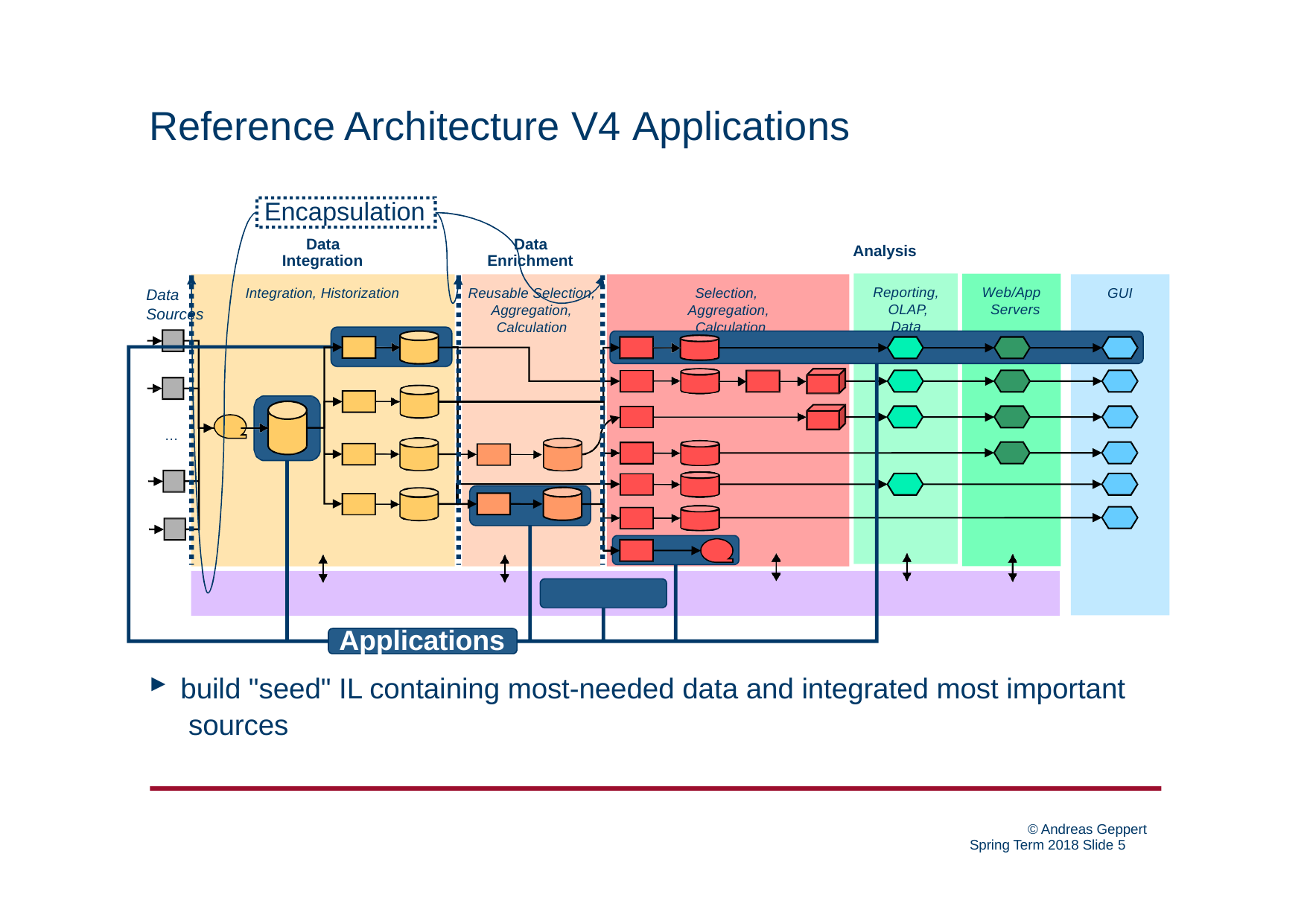

# Reference Architecture V4 Applications
Encapsulation
Data  Integration

Data  Enrichment
Analysis

Web/App  Servers
Reporting,  OLAP,
Data Mining
Integration, Historization
GUI
Reusable Selection,  Aggregation,  Calculation
Selection,  Aggregation,  Calculation
Data
Sources

…
Applications
build "seed" IL containing most-needed data and integrated most important  sources
© Andreas Geppert  Spring Term 2018 Slide 5